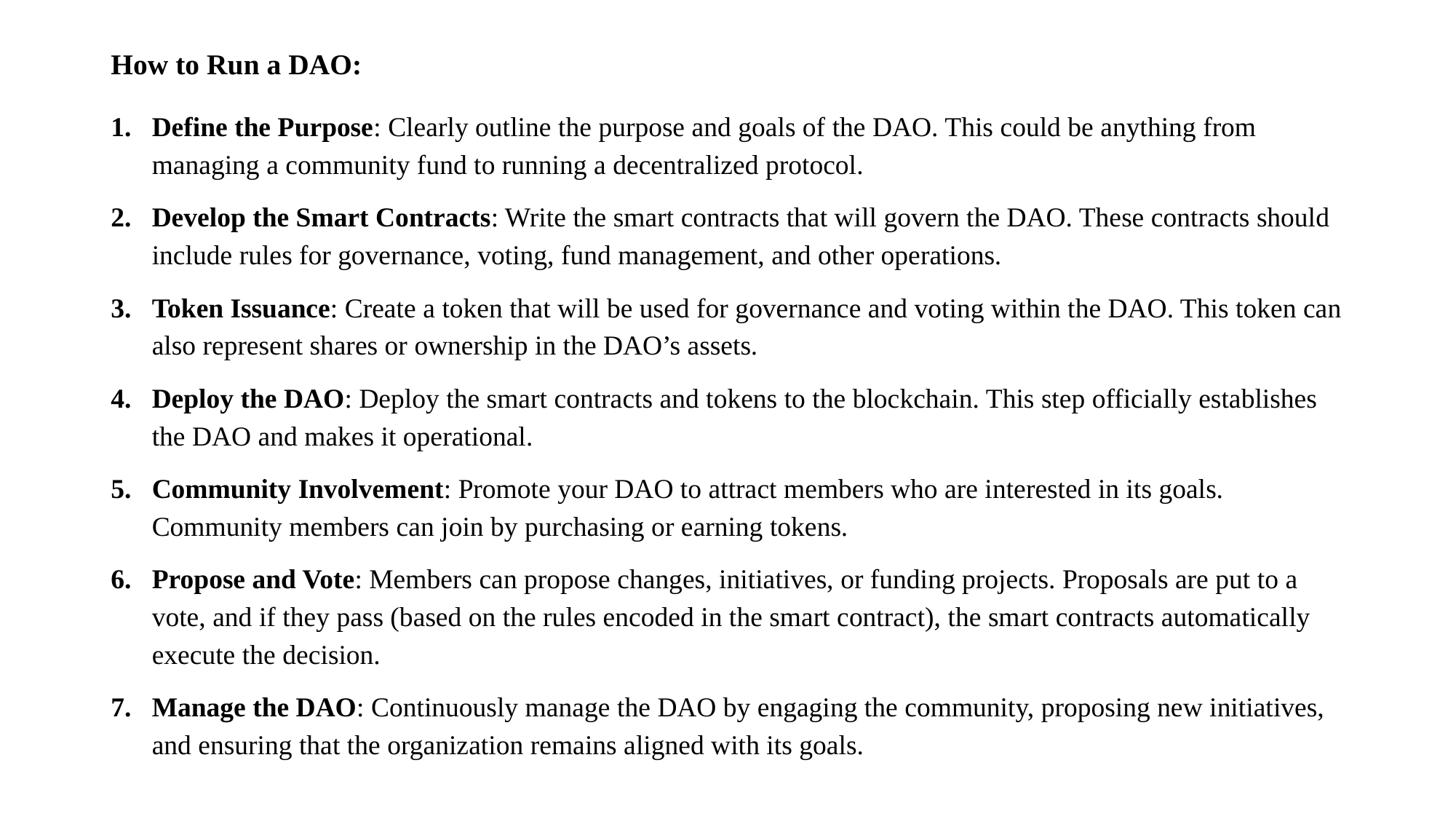

# How to Run a DAO:
Define the Purpose: Clearly outline the purpose and goals of the DAO. This could be anything from managing a community fund to running a decentralized protocol.
Develop the Smart Contracts: Write the smart contracts that will govern the DAO. These contracts should include rules for governance, voting, fund management, and other operations.
Token Issuance: Create a token that will be used for governance and voting within the DAO. This token can also represent shares or ownership in the DAO’s assets.
Deploy the DAO: Deploy the smart contracts and tokens to the blockchain. This step officially establishes the DAO and makes it operational.
Community Involvement: Promote your DAO to attract members who are interested in its goals. Community members can join by purchasing or earning tokens.
Propose and Vote: Members can propose changes, initiatives, or funding projects. Proposals are put to a vote, and if they pass (based on the rules encoded in the smart contract), the smart contracts automatically execute the decision.
Manage the DAO: Continuously manage the DAO by engaging the community, proposing new initiatives, and ensuring that the organization remains aligned with its goals.